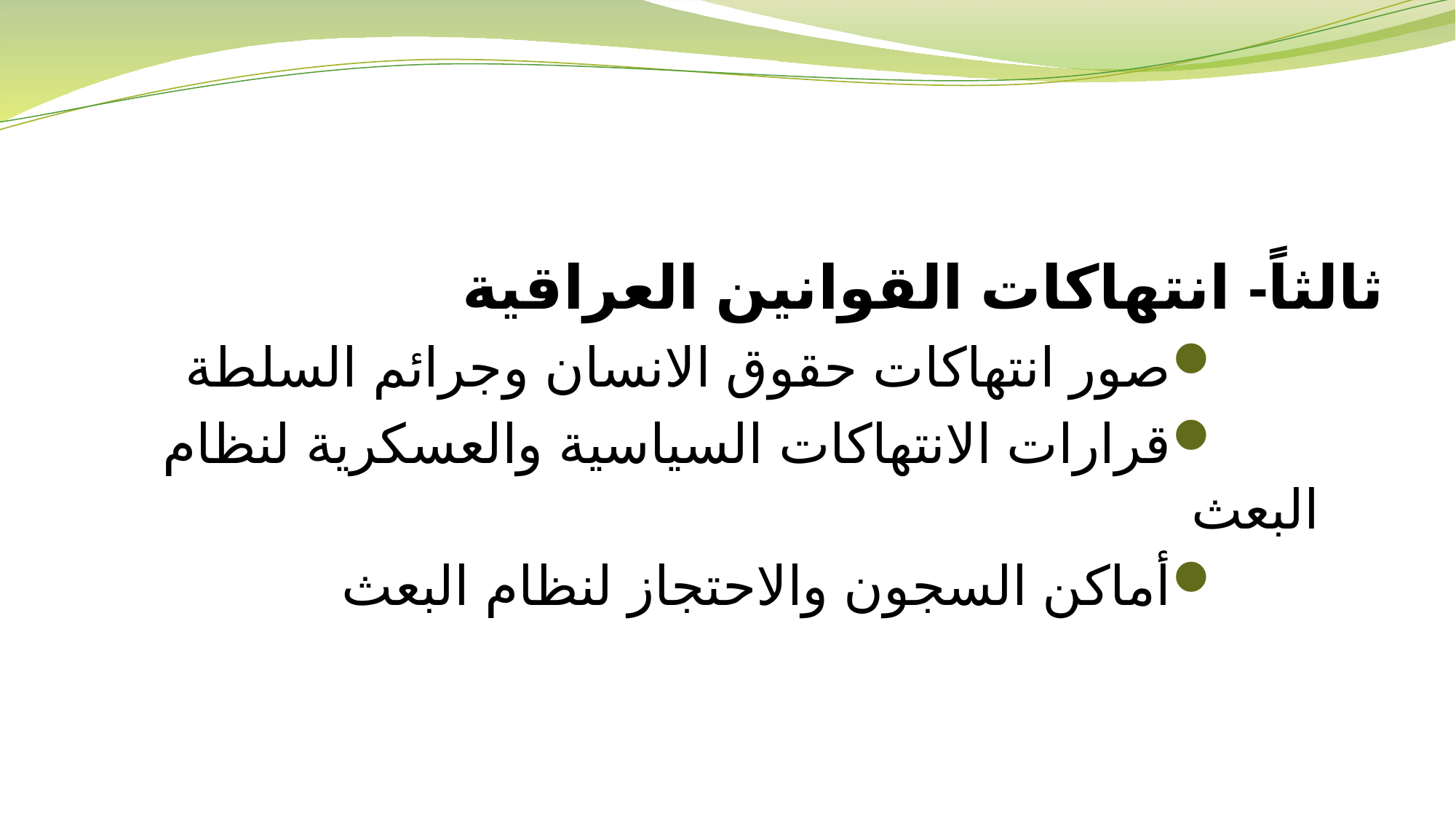

ثالثاً- انتهاكات القوانين العراقية
صور انتهاكات حقوق الانسان وجرائم السلطة
قرارات الانتهاكات السياسية والعسكرية لنظام البعث
أماكن السجون والاحتجاز لنظام البعث